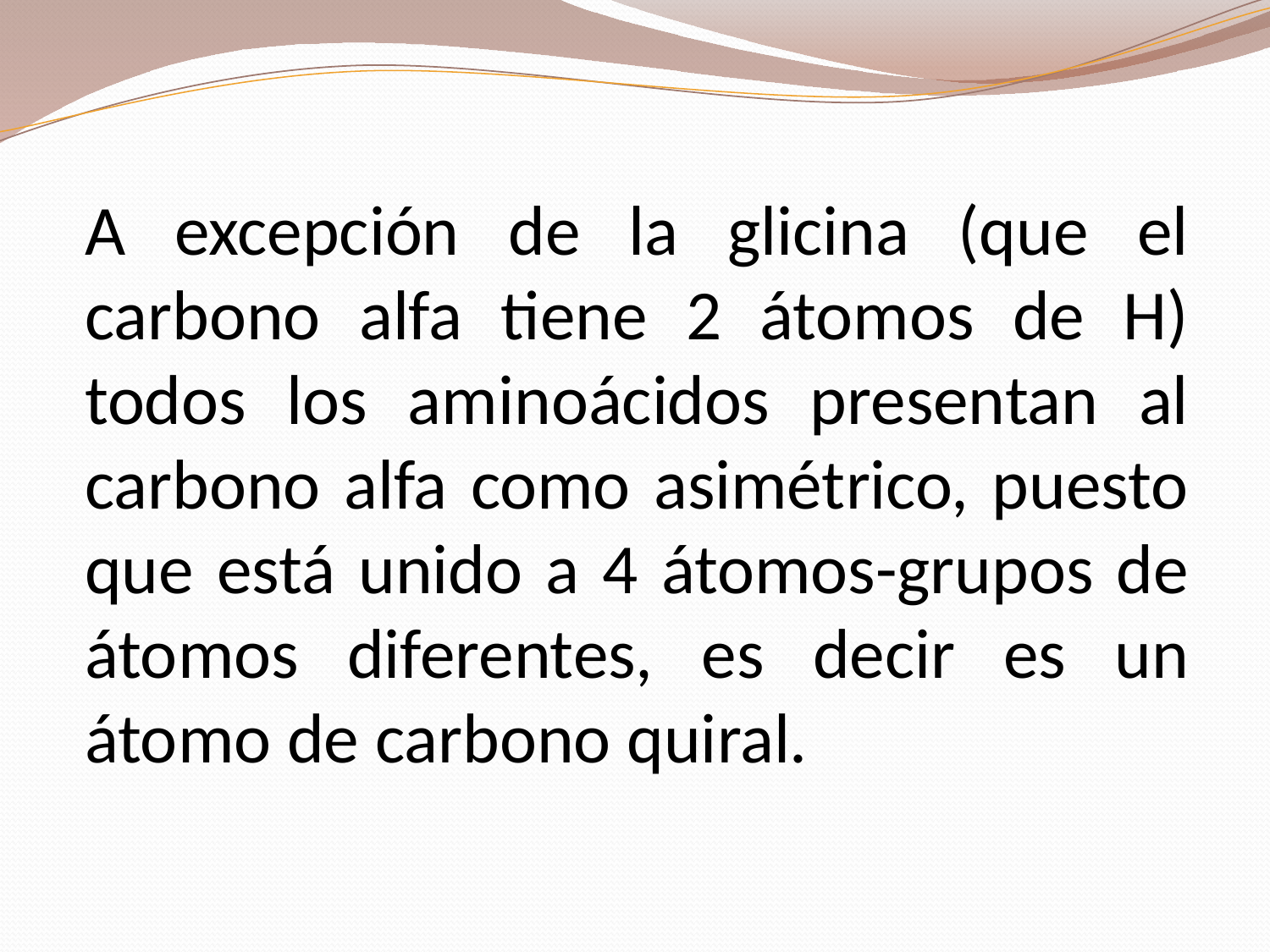

A excepción de la glicina (que el carbono alfa tiene 2 átomos de H) todos los aminoácidos presentan al carbono alfa como asimétrico, puesto que está unido a 4 átomos-grupos de átomos diferentes, es decir es un átomo de carbono quiral.